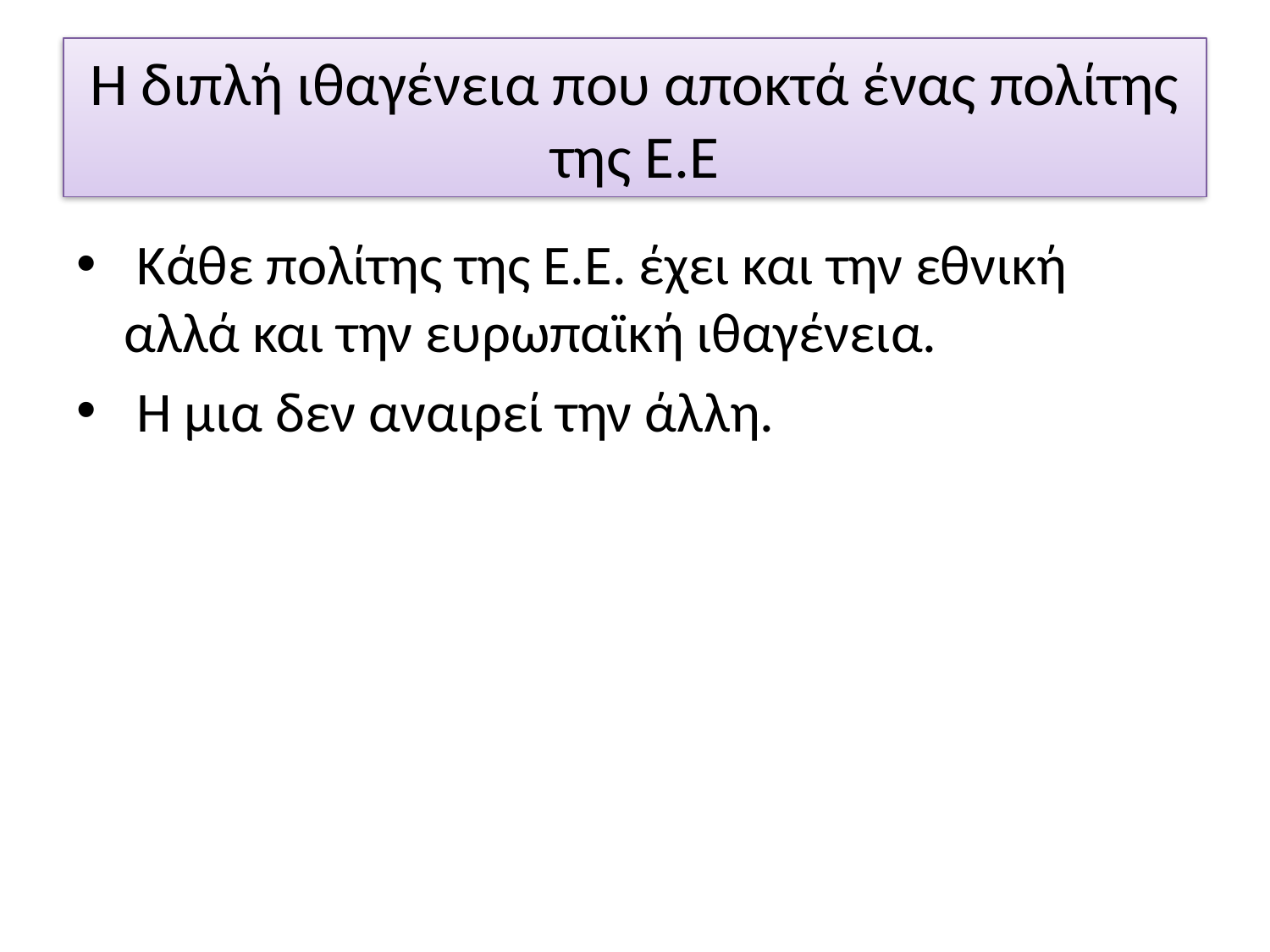

# Η διπλή ιθαγένεια που αποκτά ένας πολίτης της Ε.Ε
 Κάθε πολίτης της Ε.Ε. έχει και την εθνική αλλά και την ευρωπαϊκή ιθαγένεια.
 Η μια δεν αναιρεί την άλλη.